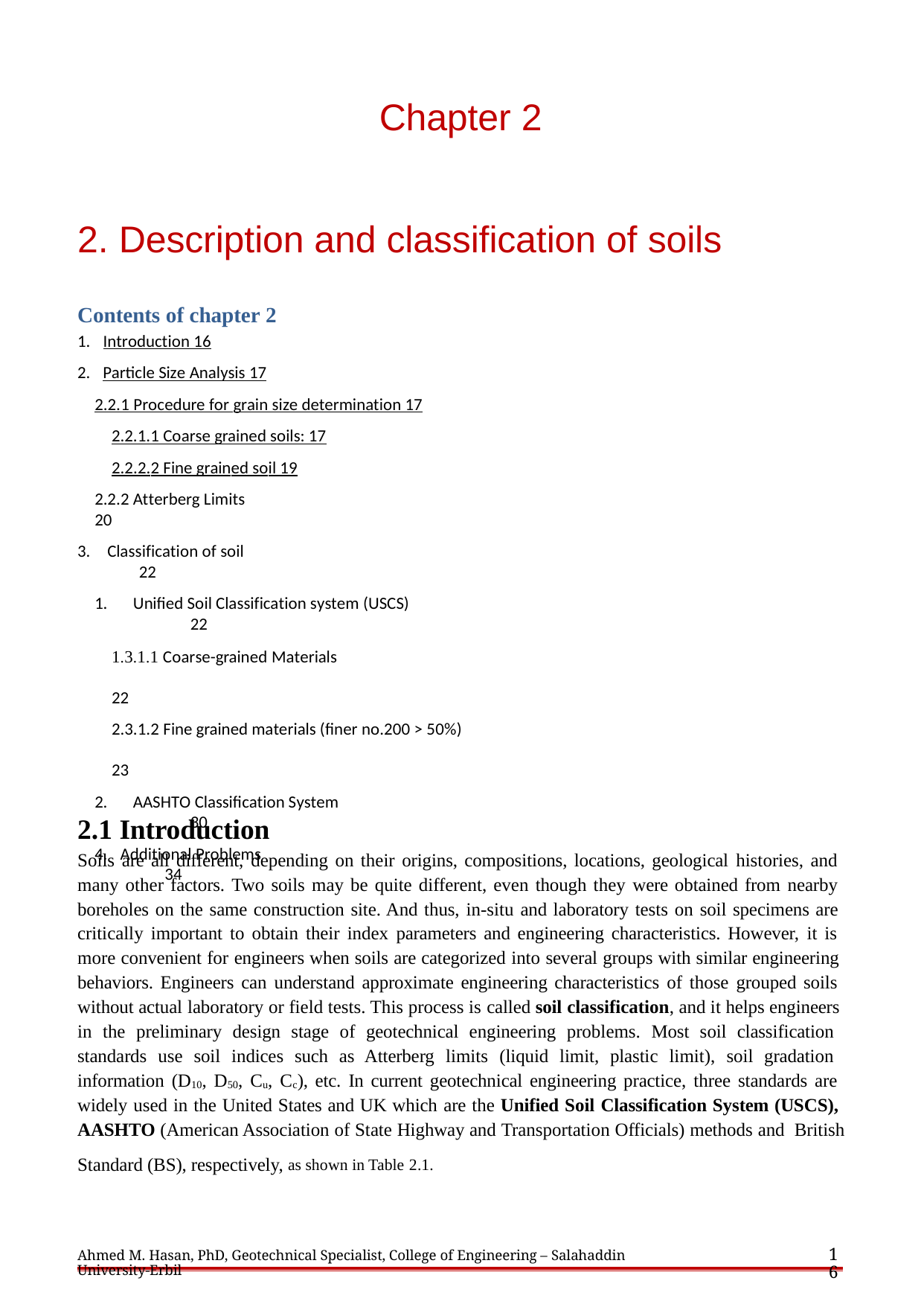

Chapter 2

2. Description and classification of soils
Contents of chapter 2
Introduction 	16
Particle Size Analysis 	17
2.2.1 Procedure for grain size determination 	17
2.2.1.1 Coarse grained soils: 	17
2.2.2.2 Fine grained soil 	19
2.2.2 Atterberg Limits 	20
Classification of soil 	22
Unified Soil Classification system (USCS) 	22
1.3.1.1 Coarse-grained Materials 	22
2.3.1.2 Fine grained materials (finer no.200 > 50%) 	23
AASHTO Classification System 	30
Additional Problems 	34
2.1 Introduction
Soils are all different, depending on their origins, compositions, locations, geological histories, and  many other factors. Two soils may be quite different, even though they were obtained from nearby  boreholes on the same construction site. And thus, in-situ and laboratory tests on soil specimens are  critically important to obtain their index parameters and engineering characteristics. However, it is  more convenient for engineers when soils are categorized into several groups with similar engineering  behaviors. Engineers can understand approximate engineering characteristics of those grouped soils  without actual laboratory or field tests. This process is called soil classification, and it helps engineers  in the preliminary design stage of geotechnical engineering problems. Most soil classification  standards use soil indices such as Atterberg limits (liquid limit, plastic limit), soil gradation  information (D10, D50, Cu, Cc), etc. In current geotechnical engineering practice, three standards are  widely used in the United States and UK which are the Unified Soil Classification System (USCS),  AASHTO (American Association of State Highway and Transportation Officials) methods and  British Standard (BS), respectively, as shown in Table 2.1.
16
Ahmed M. Hasan, PhD, Geotechnical Specialist, College of Engineering – Salahaddin University-Erbil